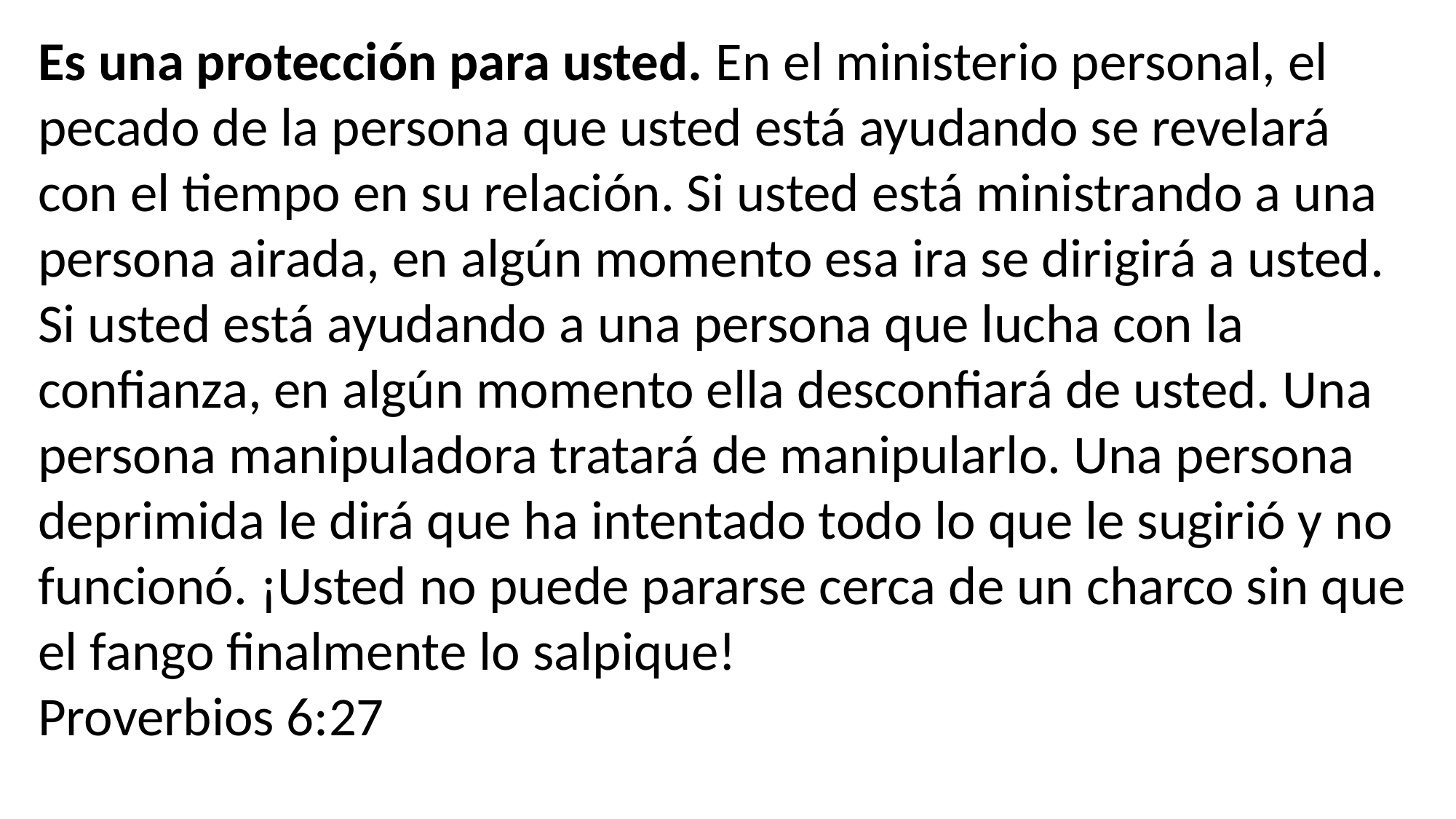

Es una protección para usted. En el ministerio personal, el pecado de la persona que usted está ayudando se revelará con el tiempo en su relación. Si usted está ministrando a una persona airada, en algún momento esa ira se dirigirá a usted. Si usted está ayudando a una persona que lucha con la confianza, en algún momento ella desconfiará de usted. Una persona manipuladora tratará de manipularlo. Una persona deprimida le dirá que ha intentado todo lo que le sugirió y no funcionó. ¡Usted no puede pararse cerca de un charco sin que el fango finalmente lo salpique!
Proverbios 6:27